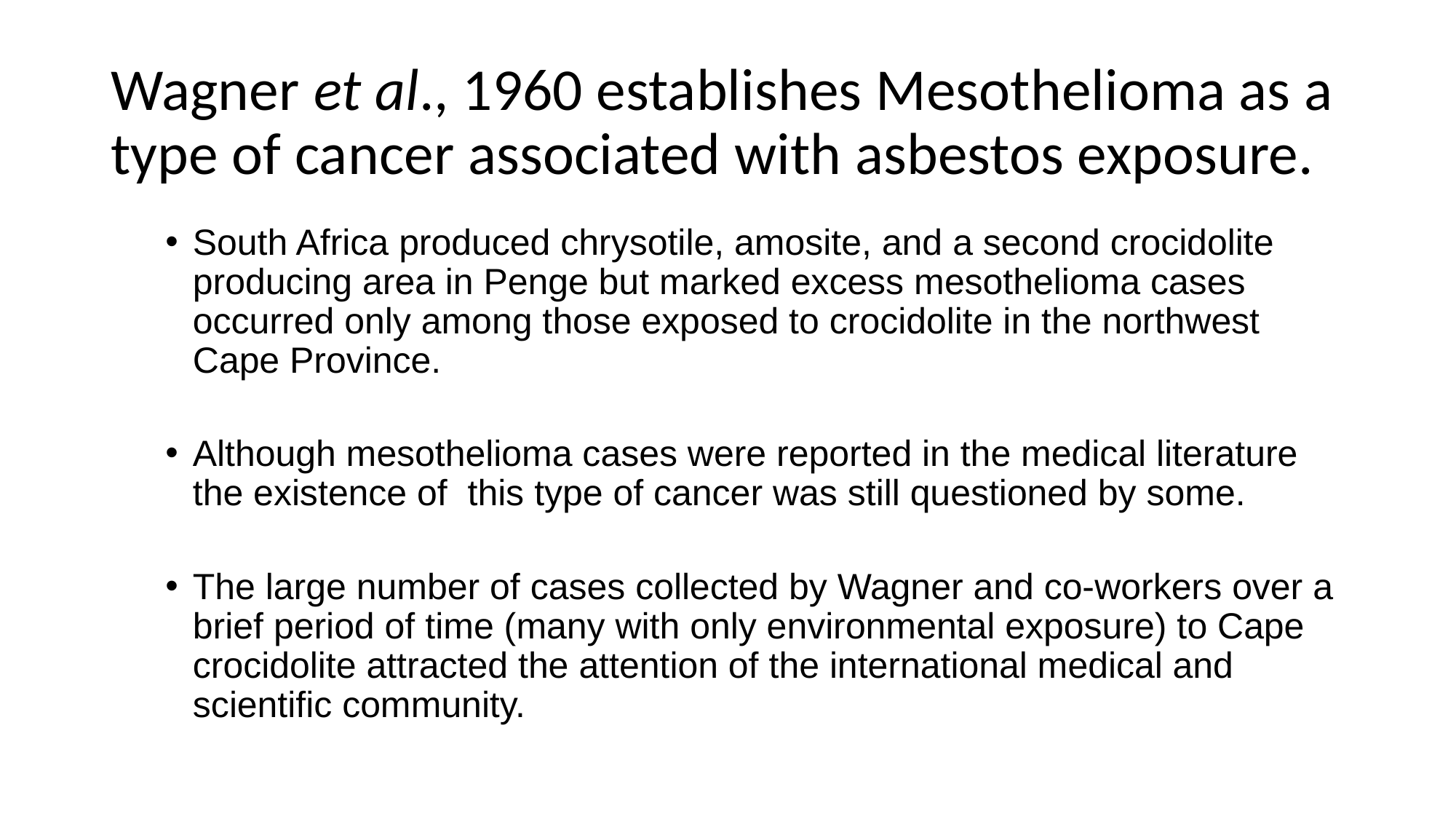

# Wagner et al., 1960 establishes Mesothelioma as a type of cancer associated with asbestos exposure.
South Africa produced chrysotile, amosite, and a second crocidolite producing area in Penge but marked excess mesothelioma cases occurred only among those exposed to crocidolite in the northwest Cape Province.

Although mesothelioma cases were reported in the medical literature the existence of  this type of cancer was still questioned by some.

The large number of cases collected by Wagner and co-workers over a brief period of time (many with only environmental exposure) to Cape crocidolite attracted the attention of the international medical and scientific community.